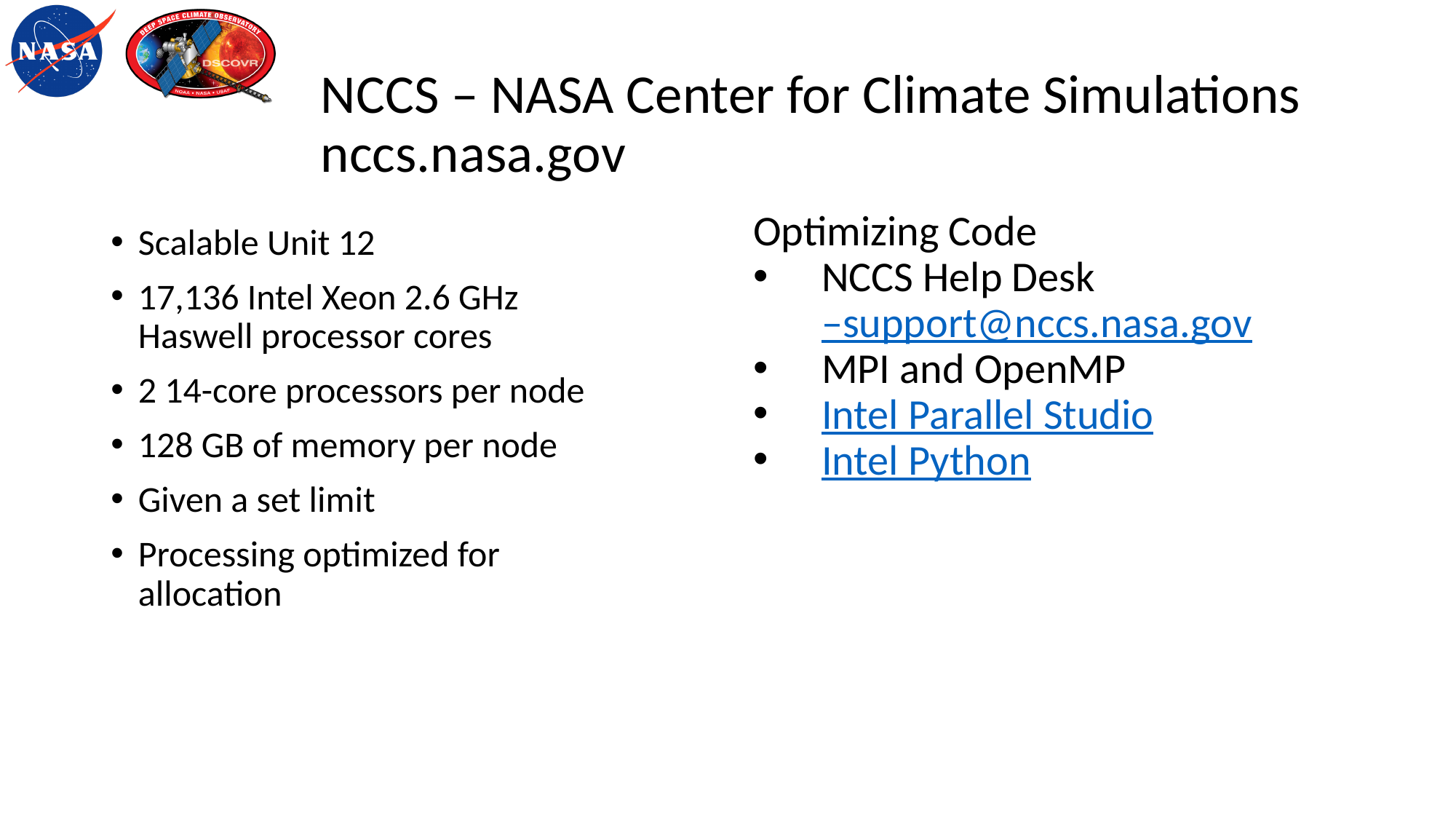

# NCCS – NASA Center for Climate Simulations nccs.nasa.gov
Optimizing Code
NCCS Help Desk –support@nccs.nasa.gov
MPI and OpenMP
Intel Parallel Studio
Intel Python

Scalable Unit 12
17,136 Intel Xeon 2.6 GHz Haswell processor cores
2 14-core processors per node
128 GB of memory per node
Given a set limit
Processing optimized for allocation